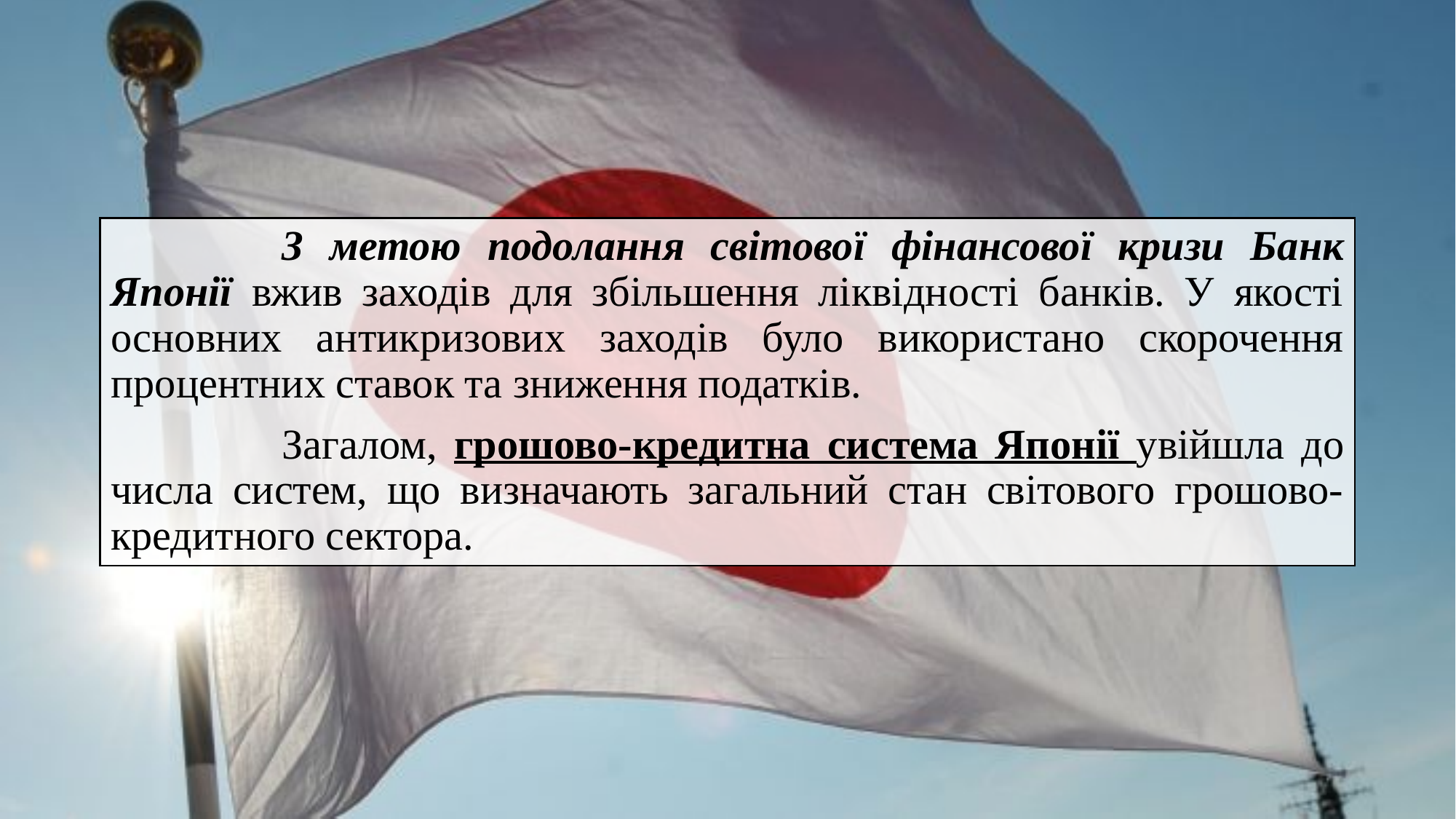

З метою подолання світової фінансової кризи Банк Японії вжив заходів для збільшення ліквідності банків. У якості основних антикризових заходів було використано скорочення процентних ставок та зниження податків.
Загалом, грошово-кредитна система Японії увійшла до числа систем, що визначають загальний стан світового грошово-кредитного сектора.